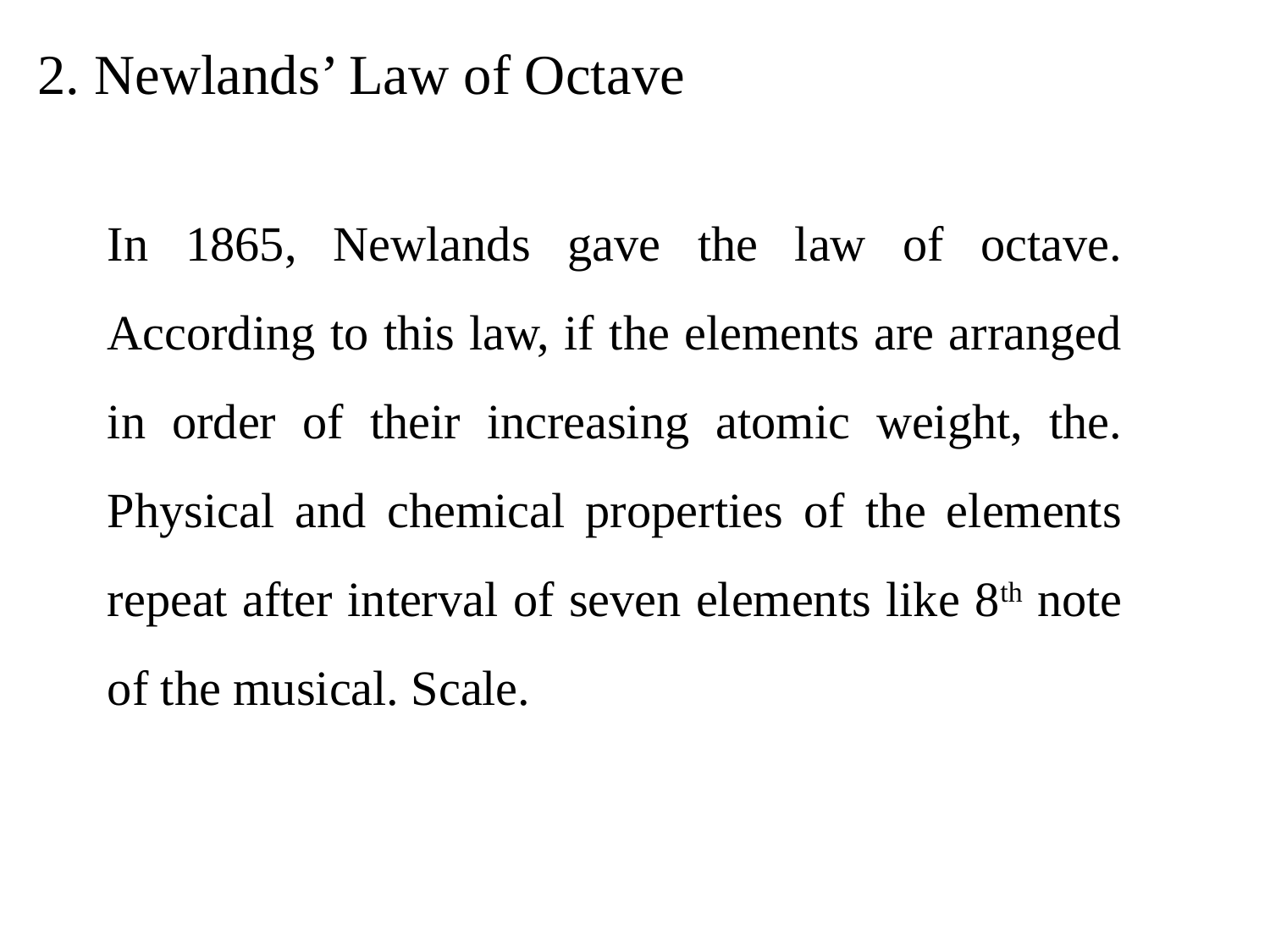

2. Newlands’ Law of Octave

In 1865, Newlands gave the law of octave. According to this law, if the elements are arranged in order of their increasing atomic weight, the. Physical and chemical properties of the elements repeat after interval of seven elements like 8th note of the musical. Scale.